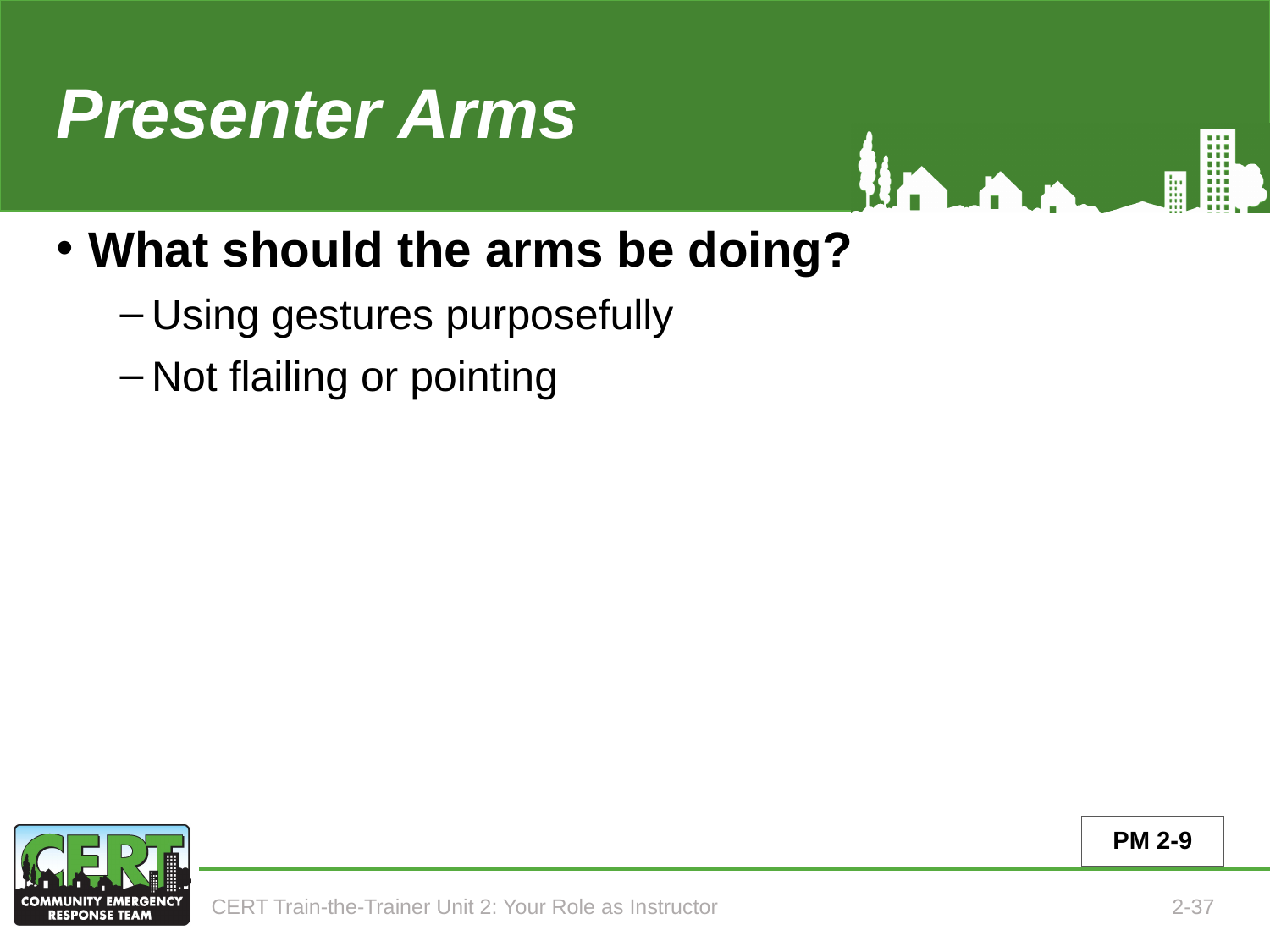

# Presenter Arms
What should the arms be doing?
Using gestures purposefully
Not flailing or pointing
PM 2-9
CERT Train-the-Trainer Unit 2: Your Role as Instructor
2-37